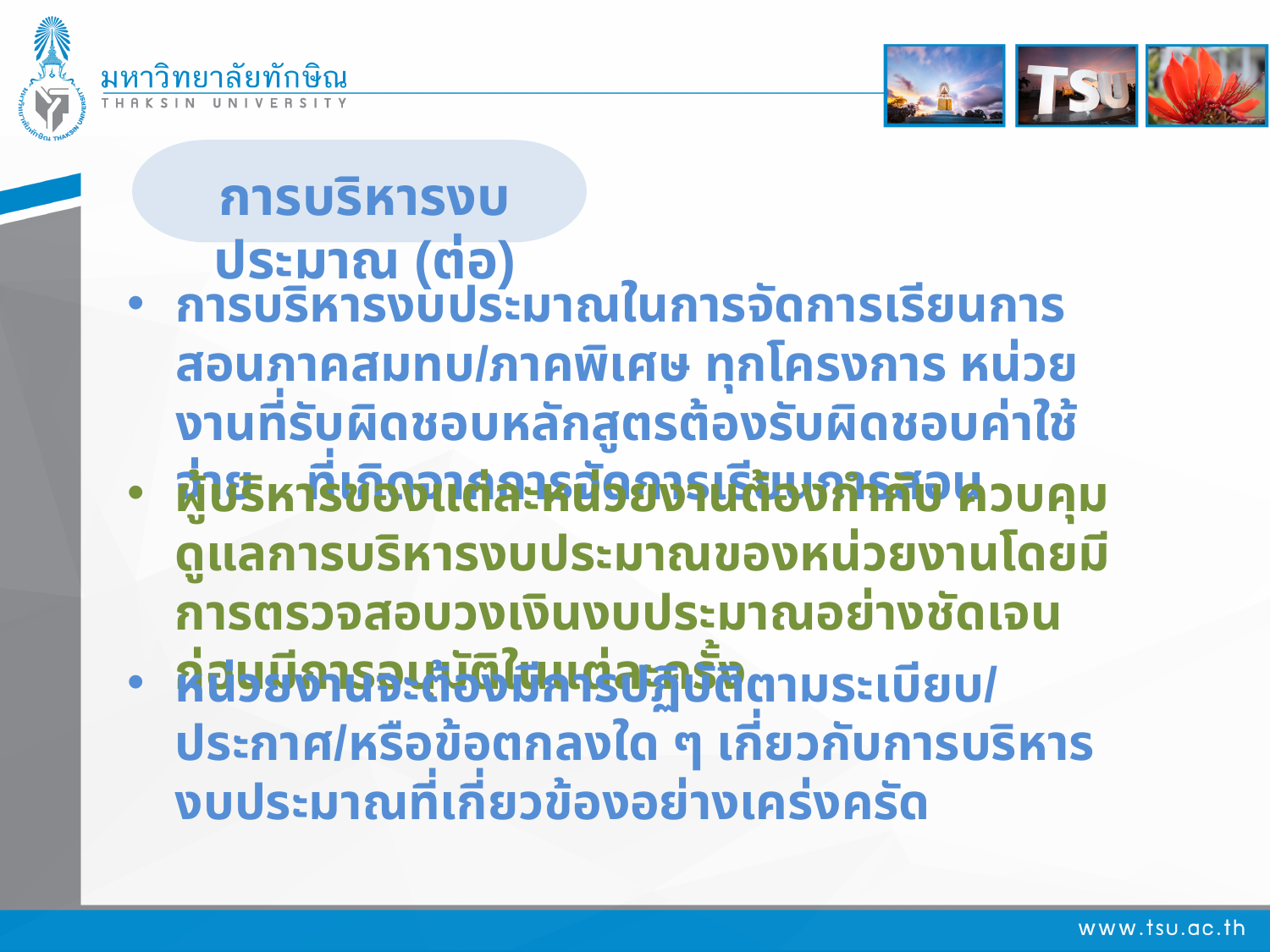

การบริหารงบประมาณ (ต่อ)
การบริหารงบประมาณในการจัดการเรียนการสอนภาคสมทบ/ภาคพิเศษ ทุกโครงการ หน่วยงานที่รับผิดชอบหลักสูตรต้องรับผิดชอบค่าใช้จ่าย    ที่เกิดจากการจัดการเรียนการสอน
ผู้บริหารของแต่ละหน่วยงานต้องกำกับ ควบคุม ดูแลการบริหารงบประมาณของหน่วยงานโดยมีการตรวจสอบวงเงินงบประมาณอย่างชัดเจนก่อนมีการอนุมัติในแต่ละครั้ง
หน่วยงานจะต้องมีการปฏิบัติตามระเบียบ/ประกาศ/หรือข้อตกลงใด ๆ เกี่ยวกับการบริหารงบประมาณที่เกี่ยวข้องอย่างเคร่งครัด